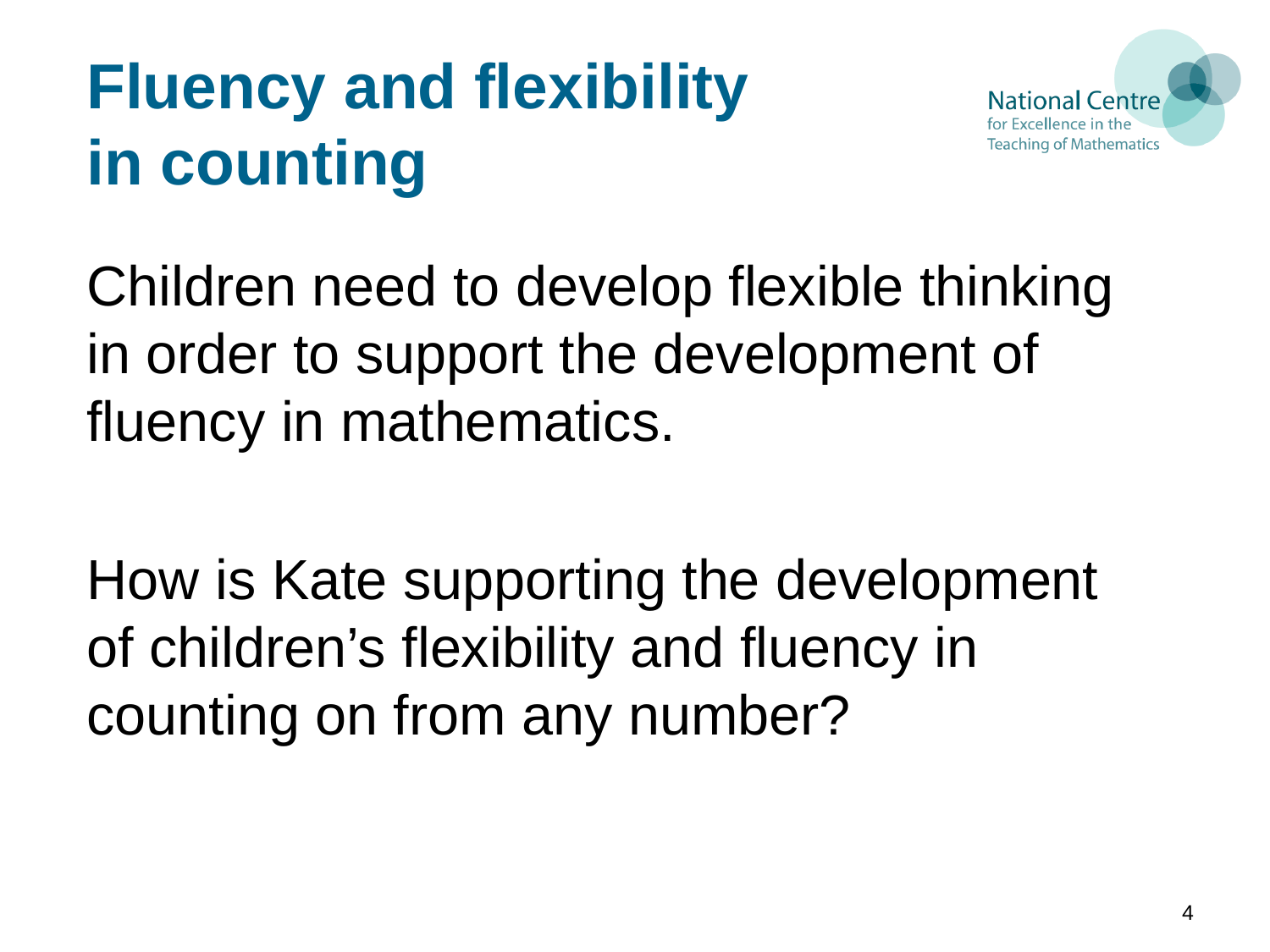

# Fluency and flexibility in counting
Children need to develop flexible thinking in order to support the development of fluency in mathematics.

How is Kate supporting the development of children’s flexibility and fluency in counting on from any number?

4